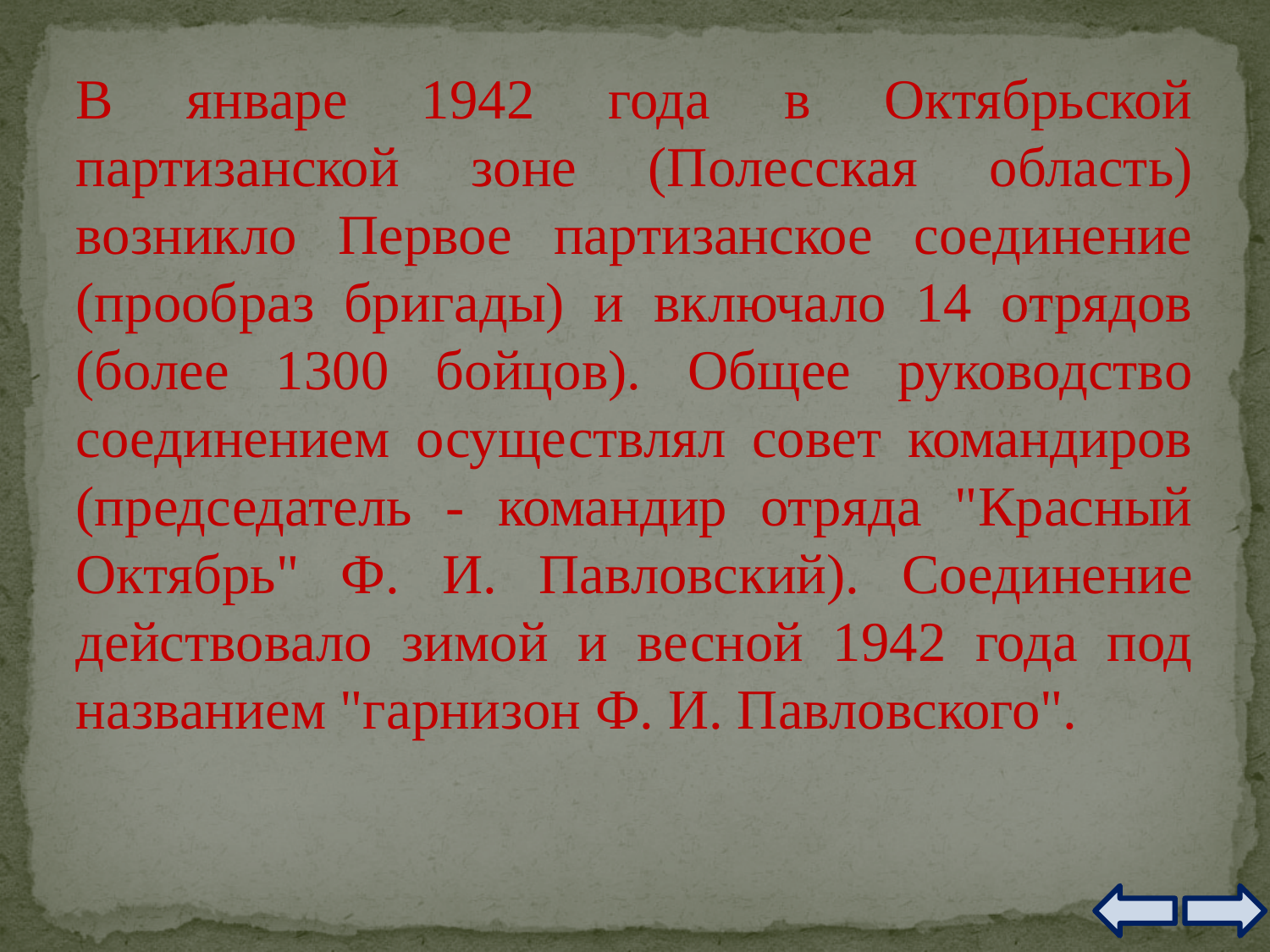

В январе 1942 года в Октябрьской партизанской зоне (Полесская область) возникло Первое партизанское соединение (прообраз бригады) и включало 14 отрядов (более 1300 бойцов). Общее руководство соединением осуществлял совет командиров (председатель - командир отряда "Красный Октябрь" Ф. И. Павловский). Соединение действовало зимой и весной 1942 года под названием "гарнизон Ф. И. Павловского".